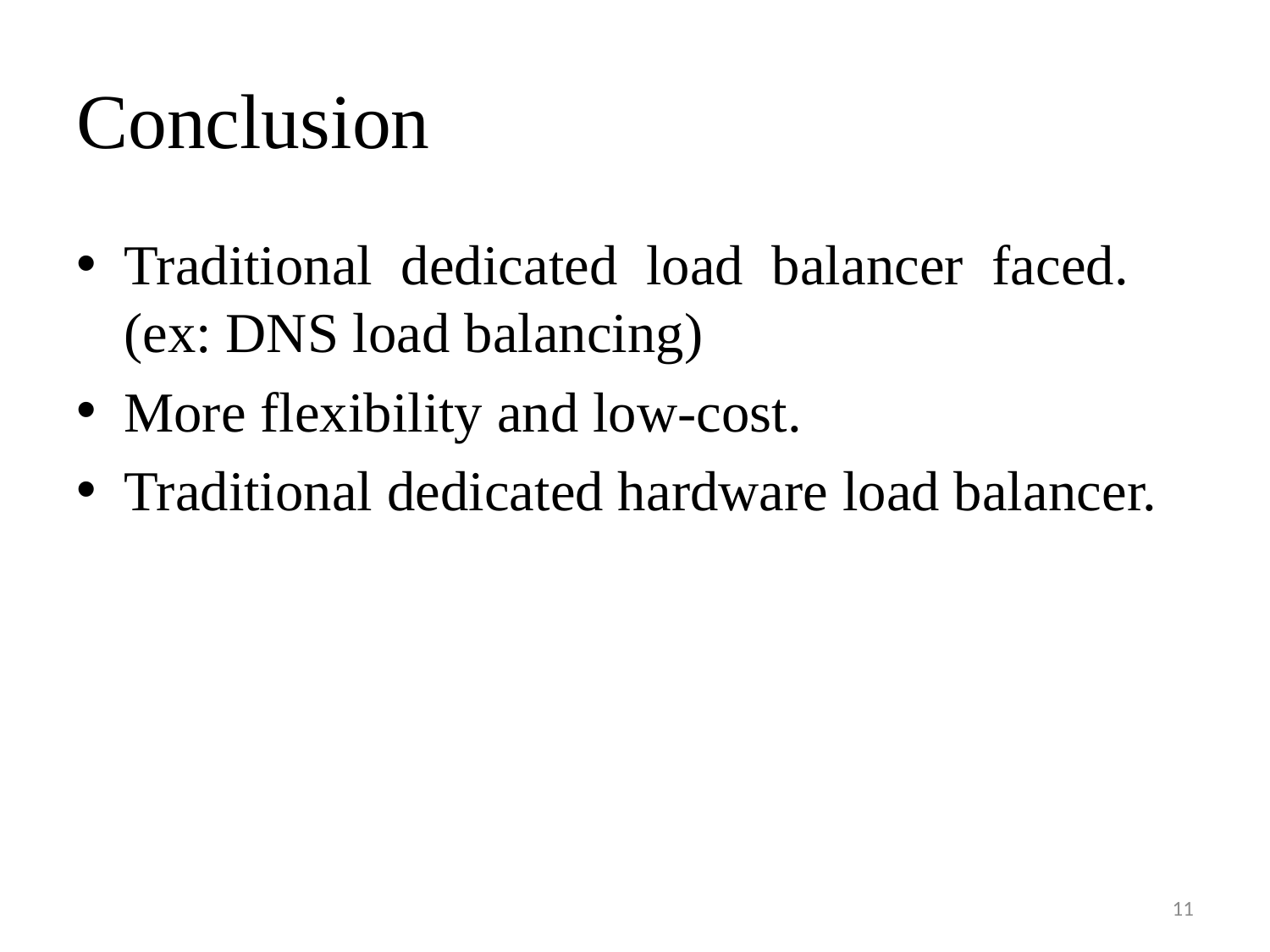

# Conclusion
Traditional  dedicated  load  balancer  faced.(ex: DNS load balancing)
More flexibility and low-cost.
Traditional dedicated hardware load balancer.

11